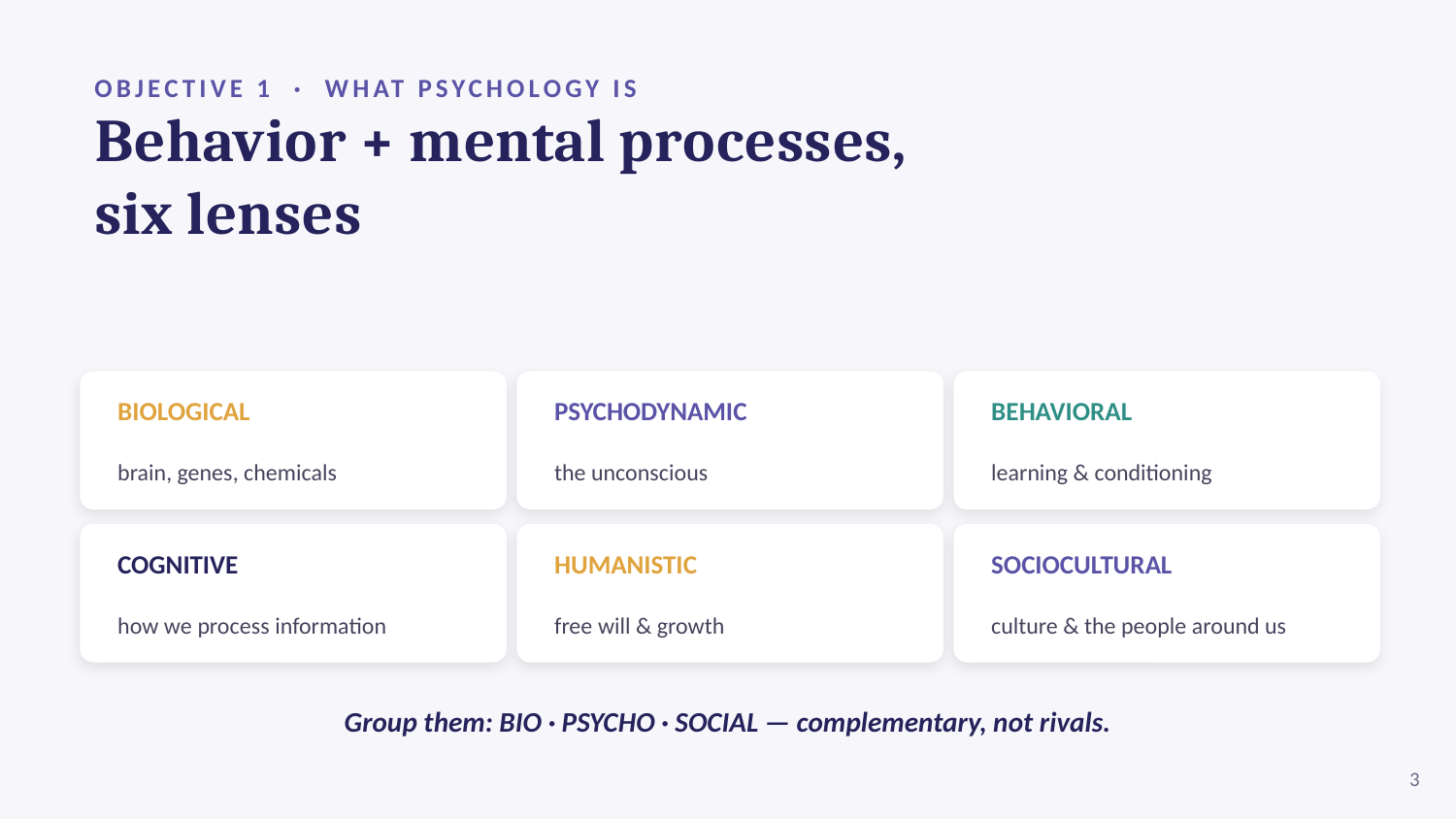

OBJECTIVE 1  ·  WHAT PSYCHOLOGY IS
Behavior + mental processes,
six lenses

BIOLOGICAL

brain, genes, chemicals
PSYCHODYNAMIC

the unconscious
BEHAVIORAL

learning & conditioning

COGNITIVE

how we process information
HUMANISTIC

free will & growth
SOCIOCULTURAL

culture & the people around us
Group them: BIO · PSYCHO · SOCIAL — complementary, not rivals.
3